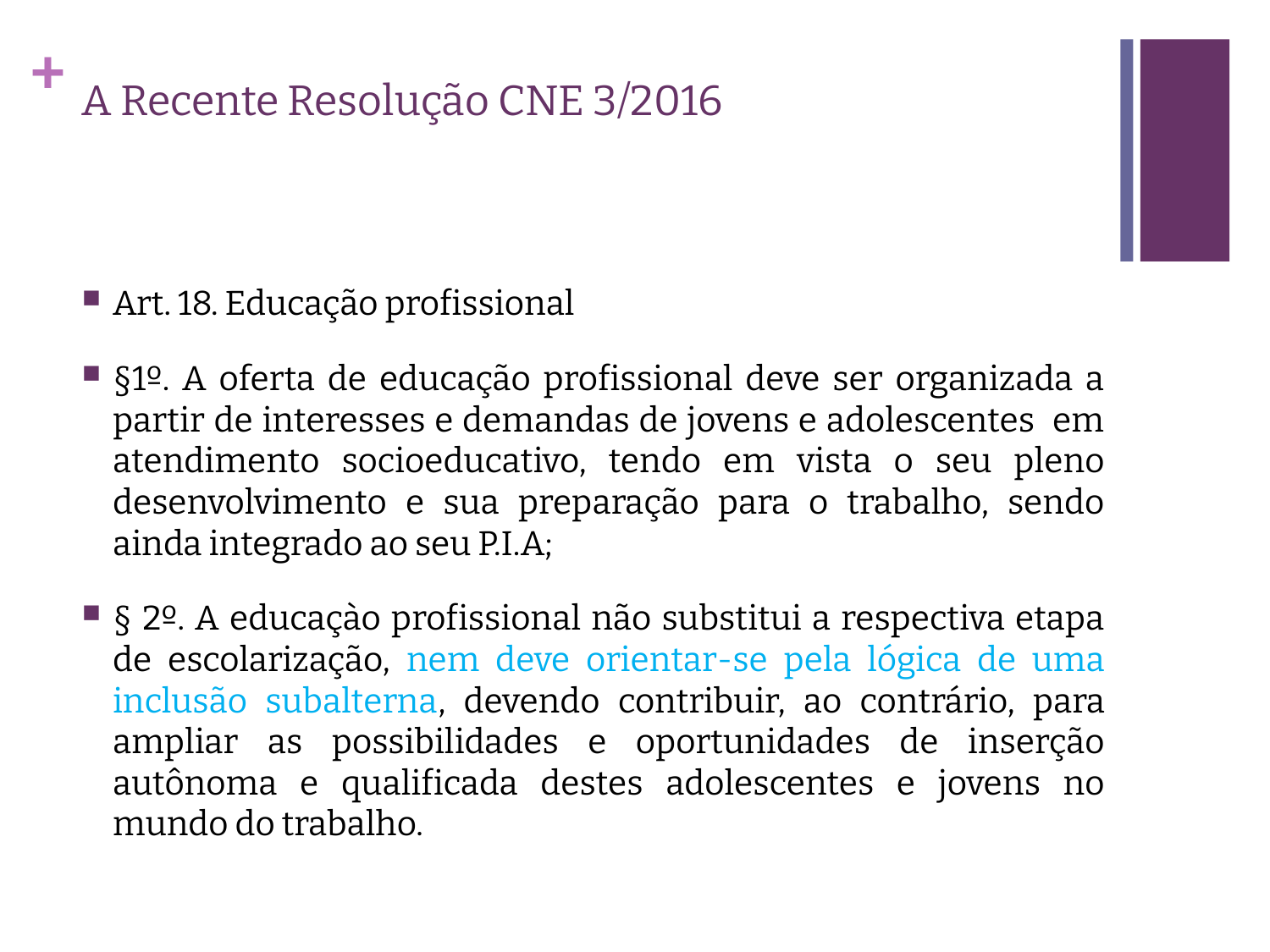

# A Recente Resolução CNE 3/2016
Art. 18. Educação profissional
§1º. A oferta de educação profissional deve ser organizada a partir de interesses e demandas de jovens e adolescentes  em atendimento socioeducativo, tendo em vista o seu pleno desenvolvimento e sua preparação para o trabalho, sendo ainda integrado ao seu P.I.A;
§ 2º. A educaçào profissional não substitui a respectiva etapa de escolarização, nem deve orientar-se pela lógica de uma inclusão subalterna, devendo contribuir, ao contrário, para ampliar as possibilidades e oportunidades de inserção autônoma e qualificada destes adolescentes e jovens no mundo do trabalho.